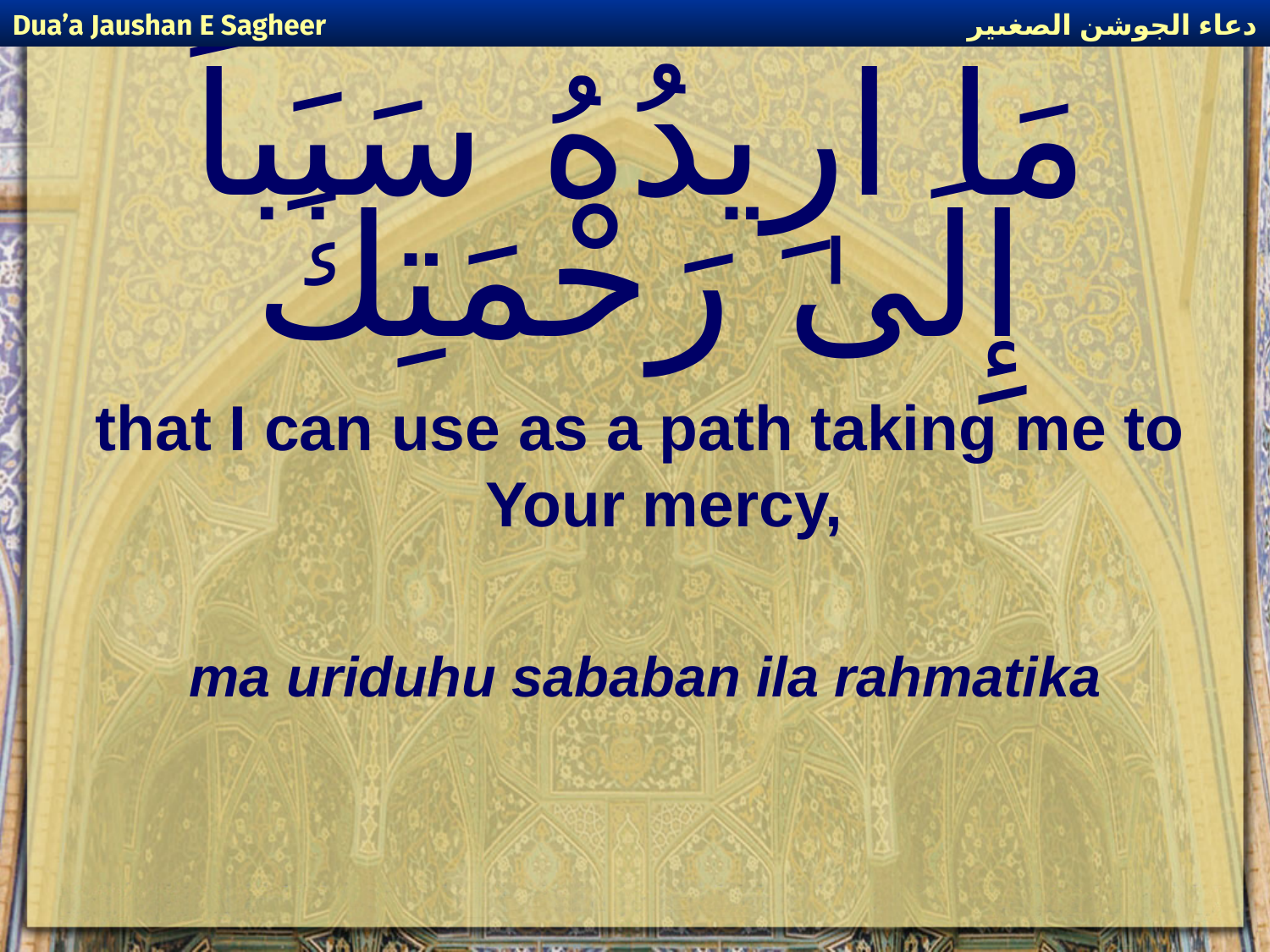

دعاء الجوشن الصغىير
Dua’a Jaushan E Sagheer
# مَا ارِيدُهُ سَبَباً إِلَىٰ رَحْمَتِكَ
that I can use as a path taking me to Your mercy,
ma uriduhu sababan ila rahmatika